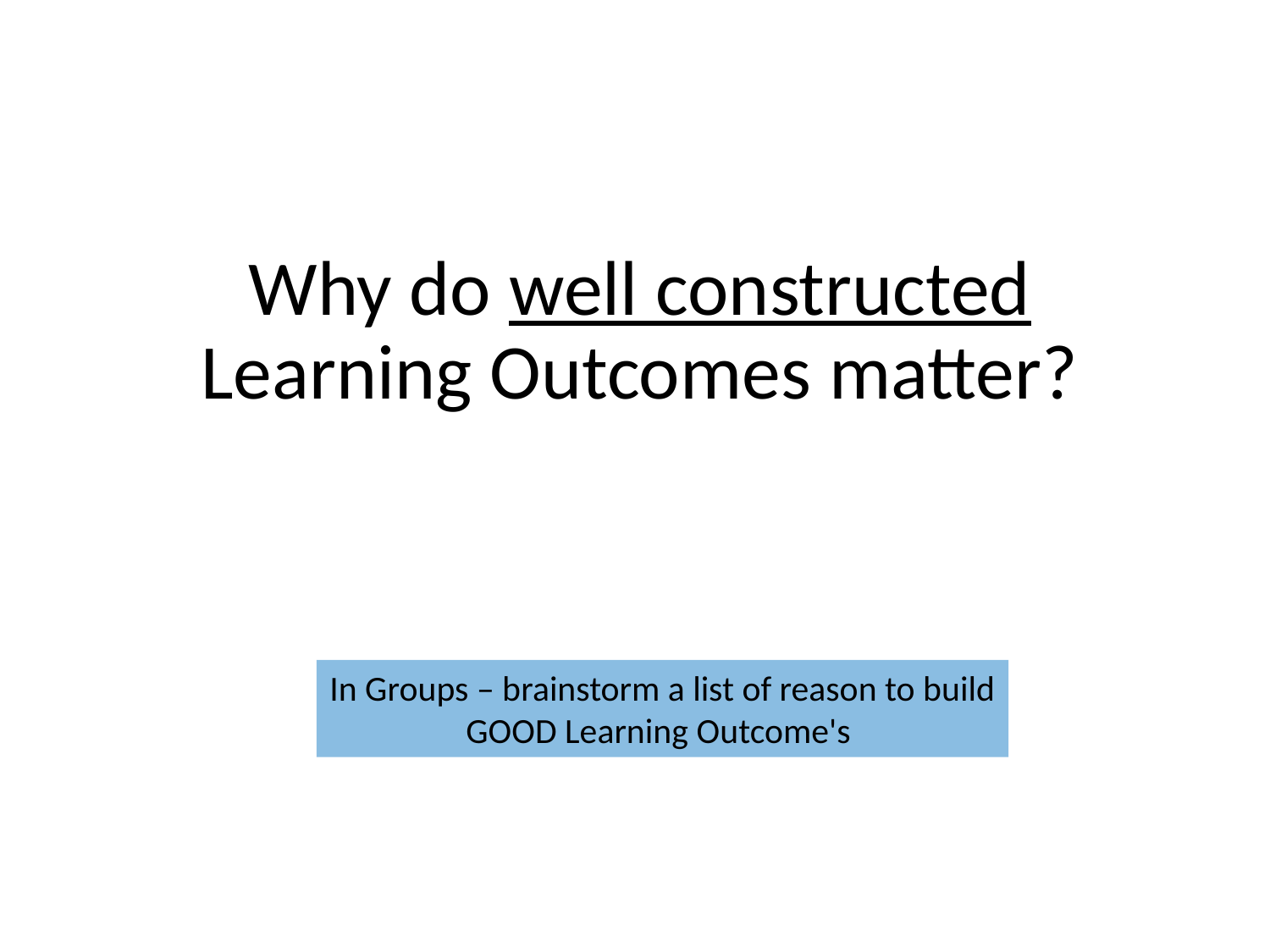

# Why do well constructed Learning Outcomes matter?
In Groups – brainstorm a list of reason to build GOOD Learning Outcome's